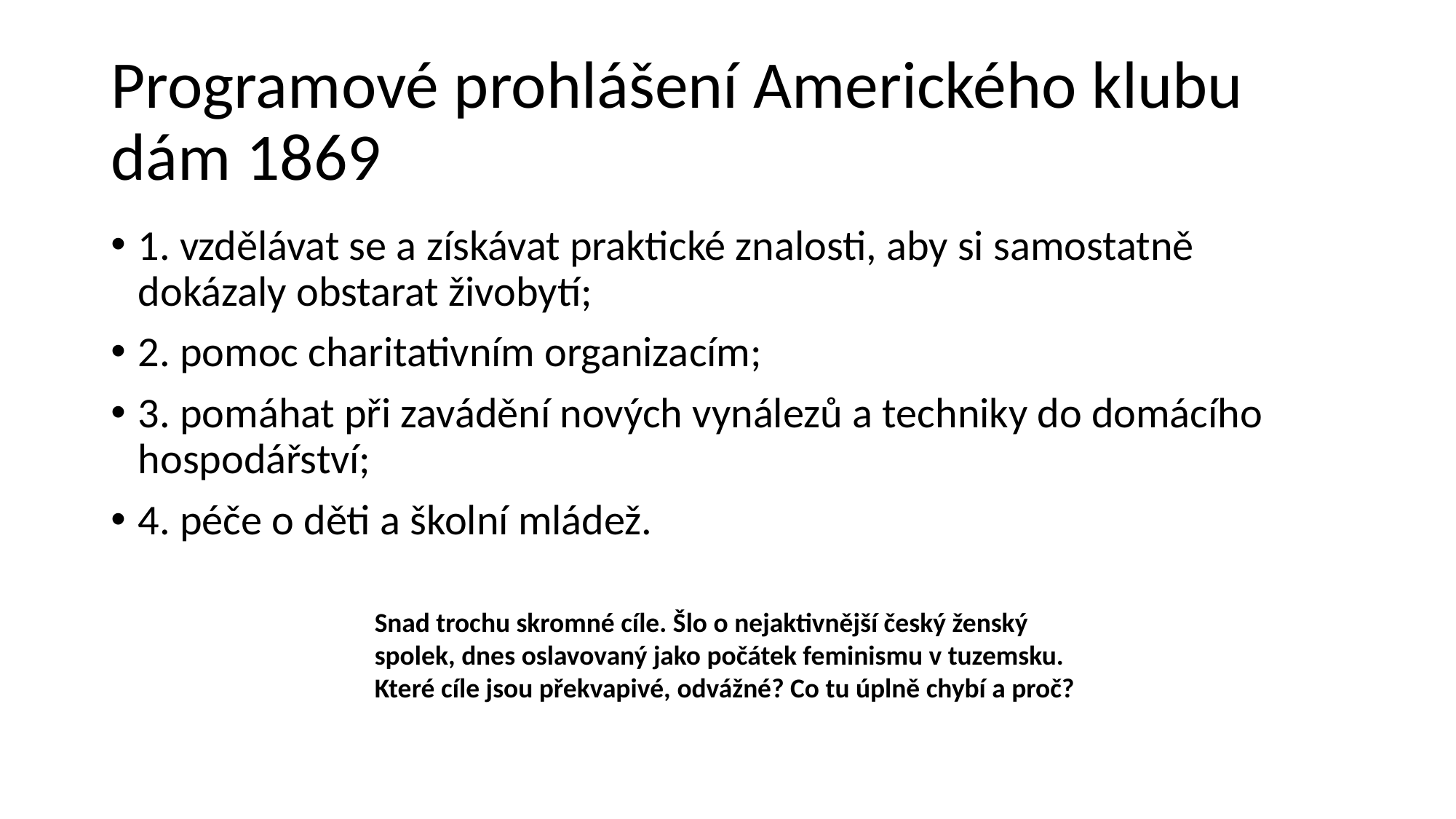

# Programové prohlášení Amerického klubu dám 1869
1. vzdělávat se a získávat praktické znalosti, aby si samostatně dokázaly obstarat živobytí;
2. pomoc charitativním organizacím;
3. pomáhat při zavádění nových vynálezů a techniky do domácího hospodářství;
4. péče o děti a školní mládež.

Snad trochu skromné cíle. Šlo o nejaktivnější český ženský spolek, dnes oslavovaný jako počátek feminismu v tuzemsku. Které cíle jsou překvapivé, odvážné? Co tu úplně chybí a proč?